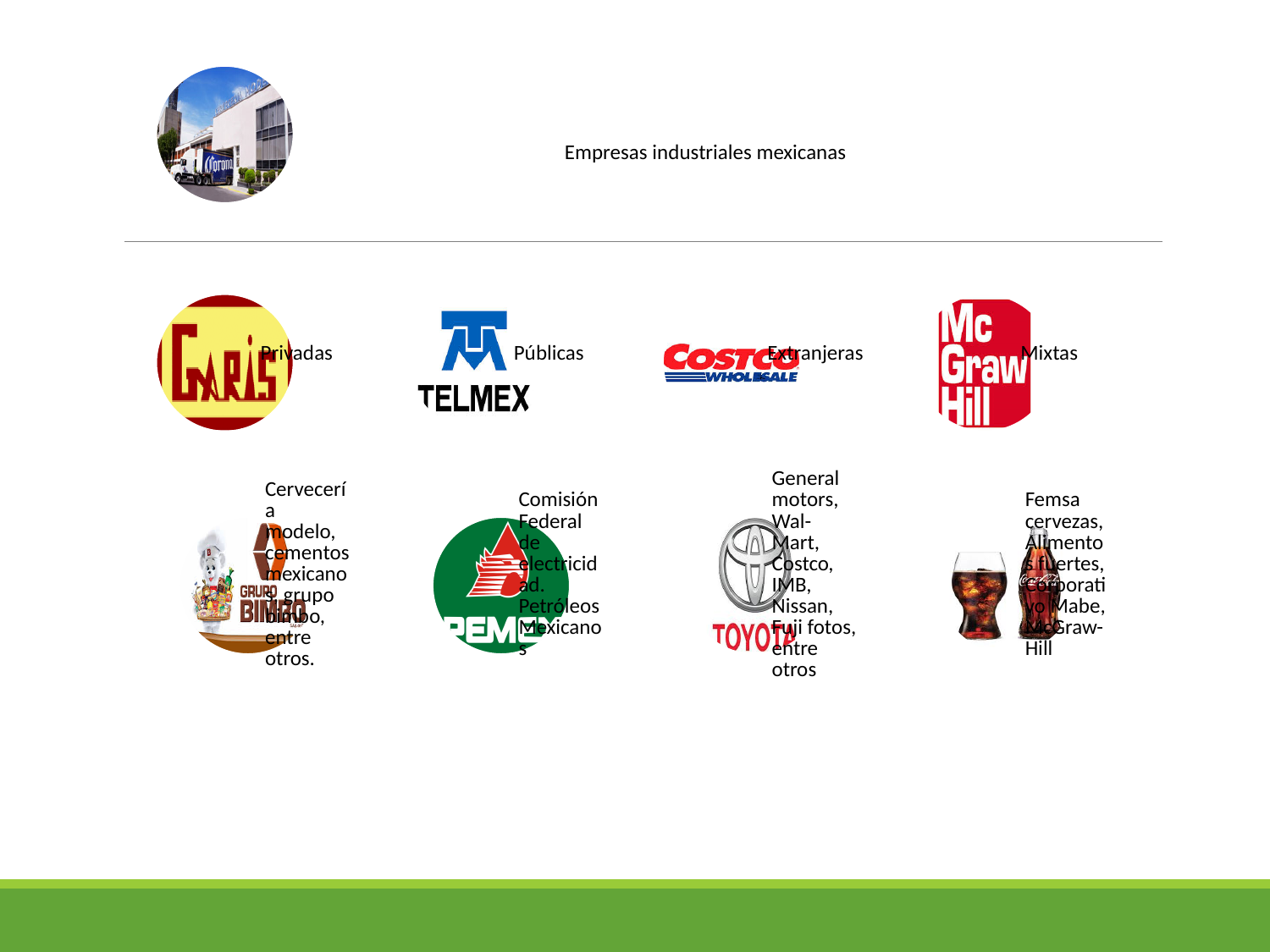

Empresas industriales mexicanas
Privadas
Cervecería modelo, cementos mexicanos, grupo bimbo, entre otros.
Públicas
Femsa cervezas, Alimentos fuertes, Corporativo Mabe, McGraw-Hill
Extranjeras
Mixtas
Comisión Federal de electricidad. Petróleos Mexicanos
General motors, Wal-Mart,  Costco, IMB, Nissan, Fuji fotos, entre otros